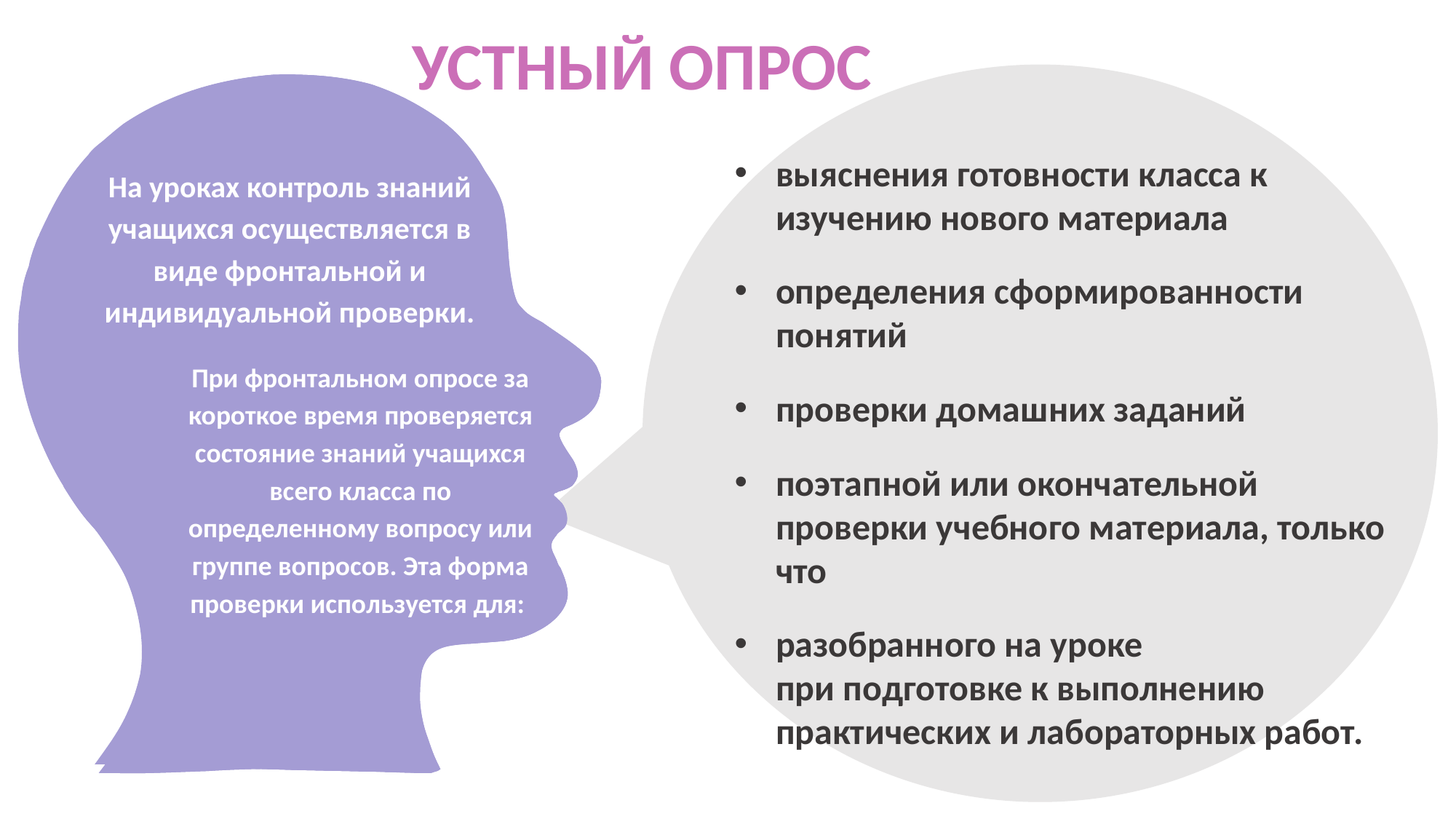

УСТНЫЙ ОПРОС

выяснения готовности класса к изучению нового материала
определения сформированности понятий
проверки домашних заданий
поэтапной или окончательной проверки учебного материала, только что
разобранного на уроке
при подготовке к выполнению практических и лабораторных работ.
На уроках контроль знаний учащихся осуществляется в виде фронтальной и индивидуальной проверки.
При фронтальном опросе за короткое время проверяется состояние знаний учащихся всего класса по определенному вопросу или группе вопросов. Эта форма проверки используется для: